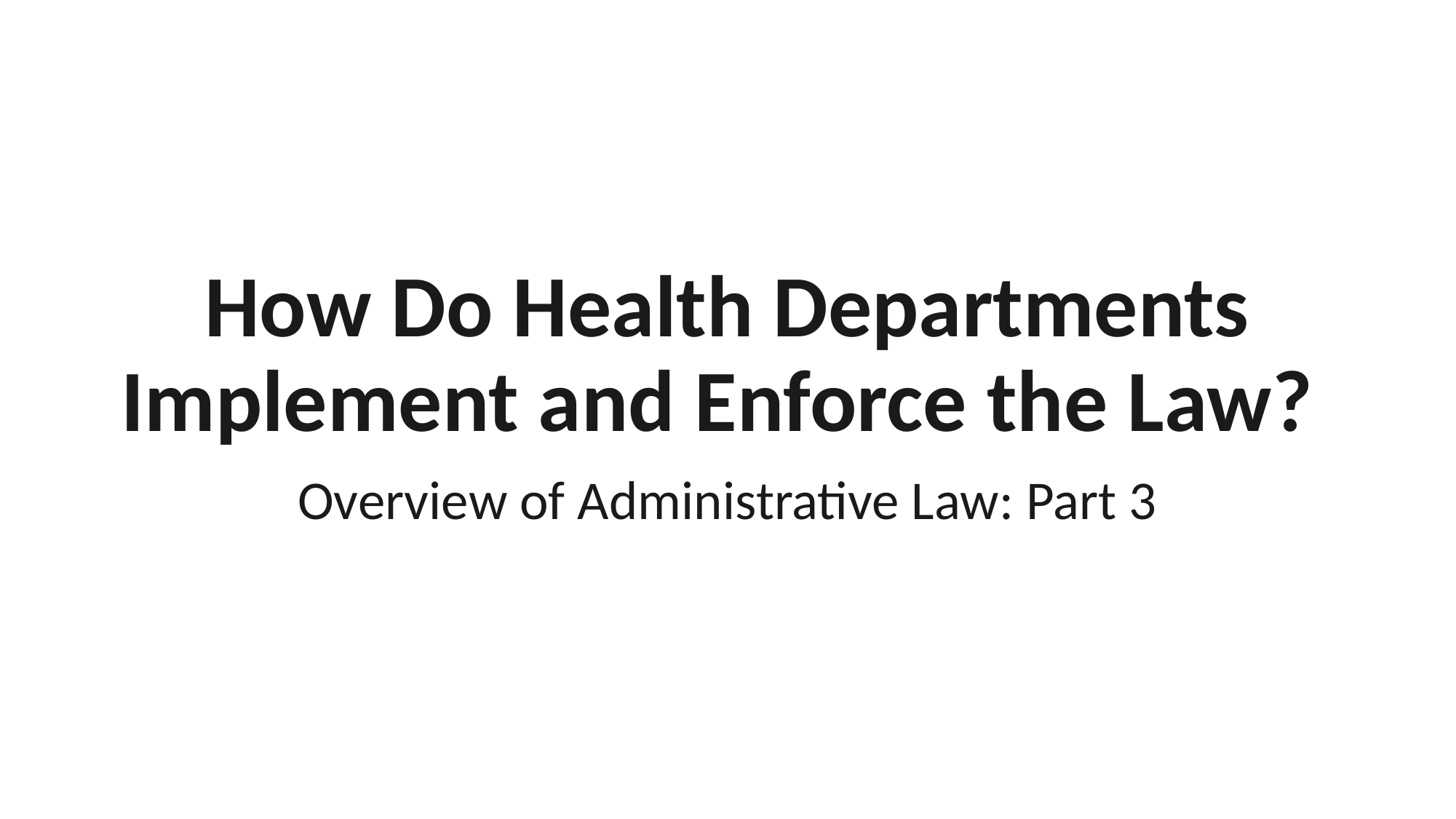

# How Do Health Departments Implement and Enforce the Law?
Overview of Administrative Law: Part 3